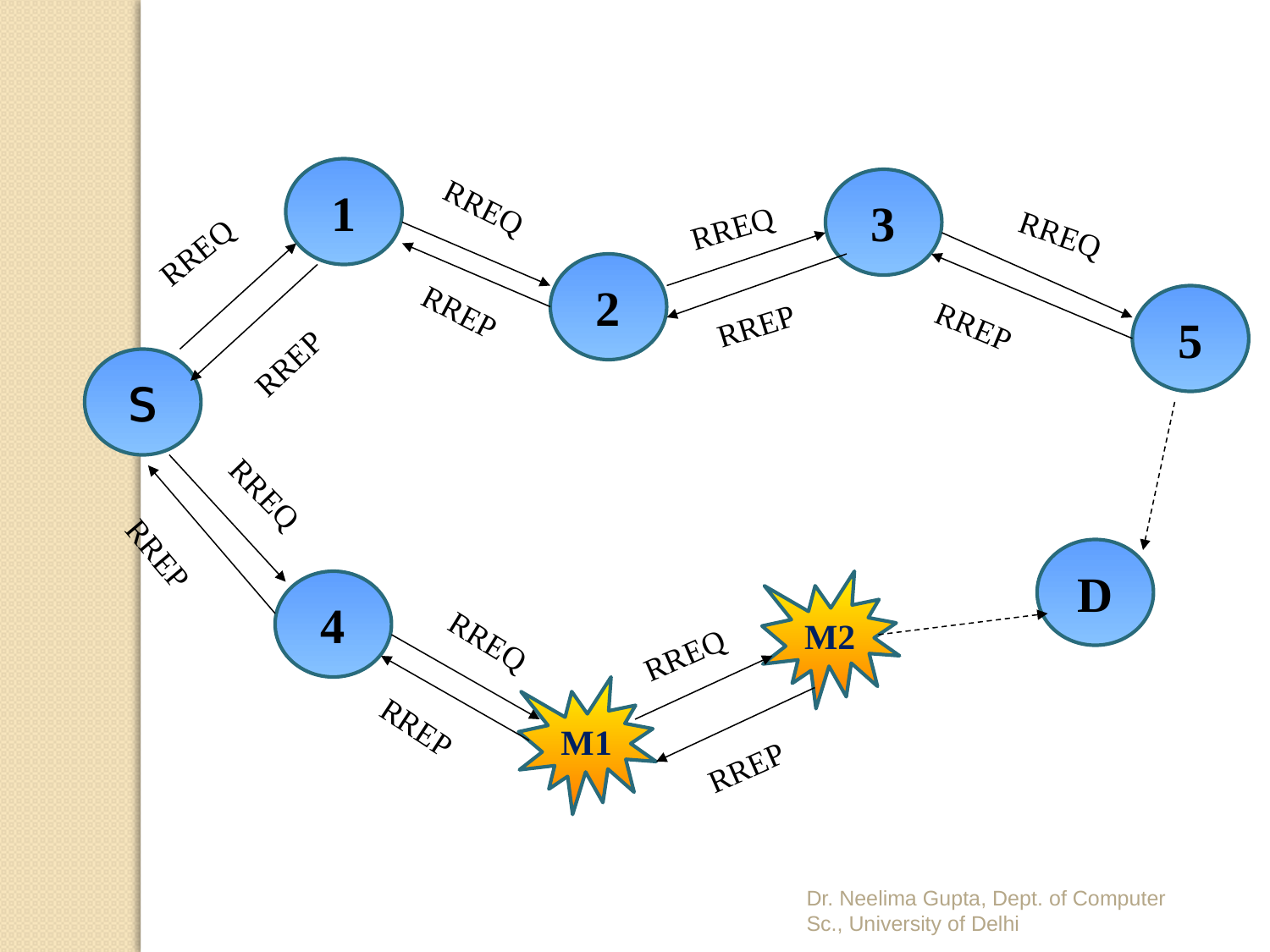

1
3
RREQ
RREQ
RREQ
RREQ

2

5
RREP
RREP
RREP
RREP
S

RREQ
D
RREP
4
M2

RREQ
RREQ

M1

RREP
RREP
Dr. Neelima Gupta, Dept. of Computer Sc., University of Delhi